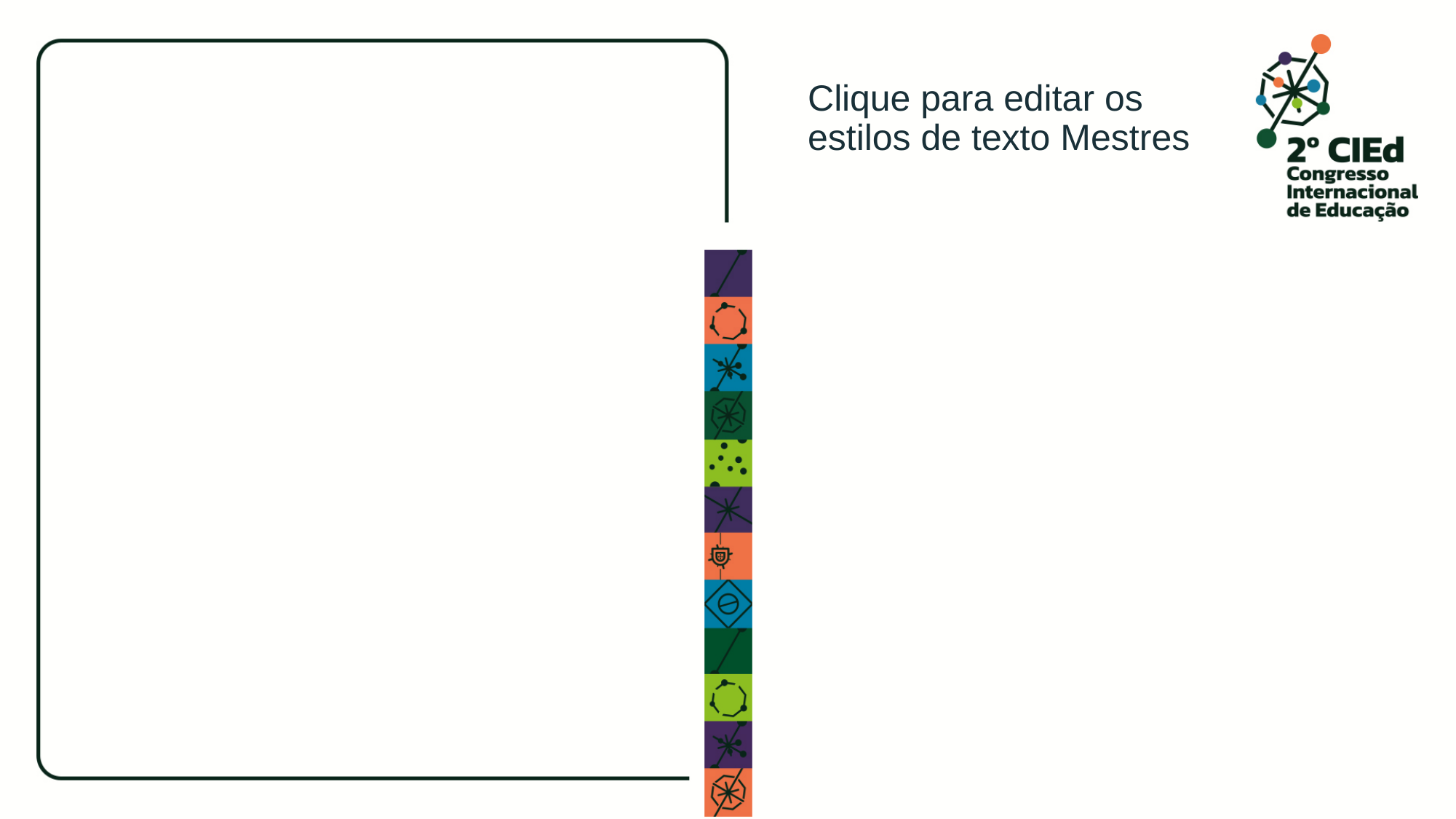

Clique para editar os estilos de texto Mestres
#